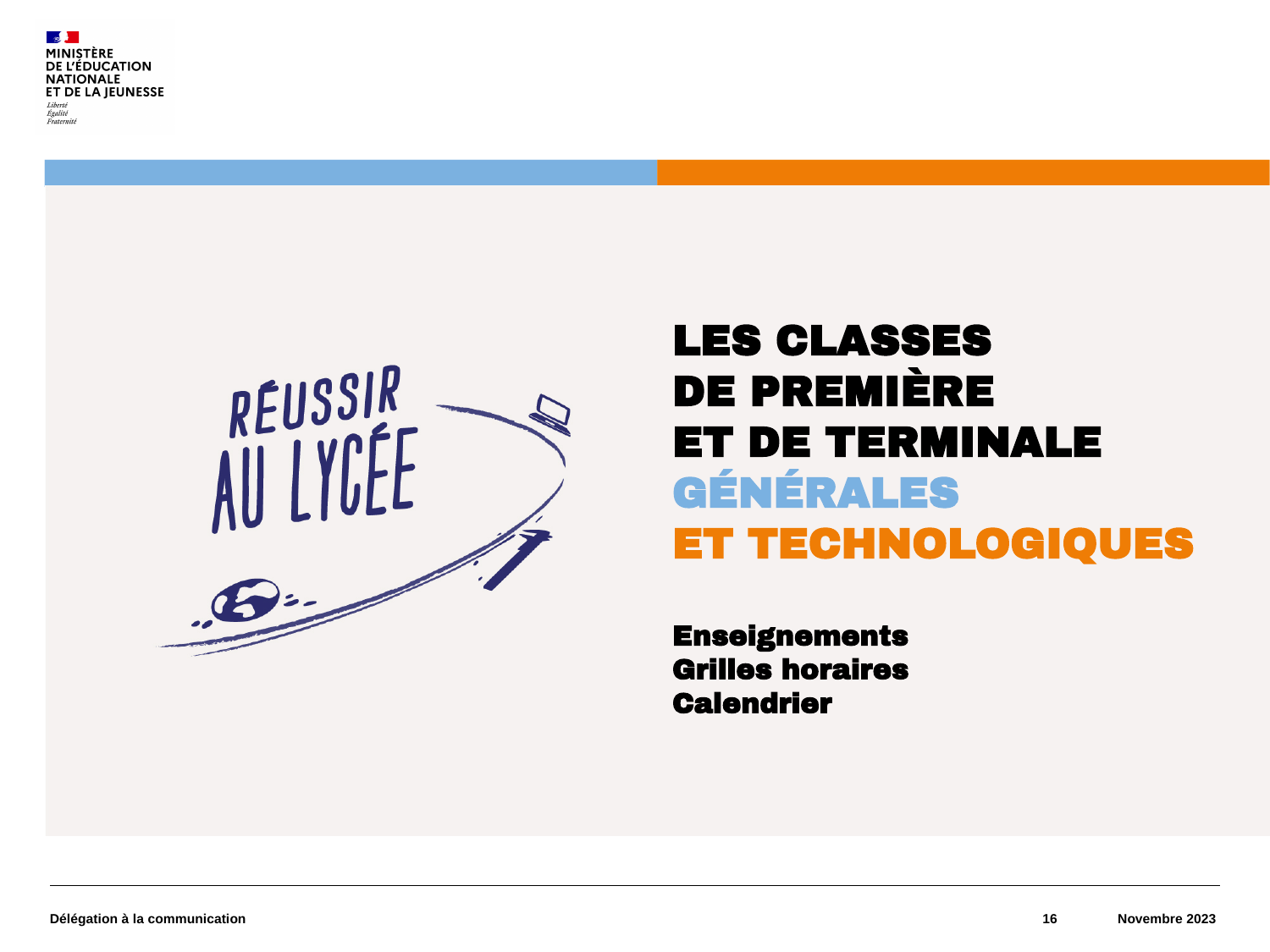

LES CLASSES
DE PREMIÈRE
ET DE TERMINALE GÉNÉRALES
ET TECHNOLOGIQUES

Enseignements
Grilles horaires
Calendrier
Délégation à la communication
16
Novembre 2023